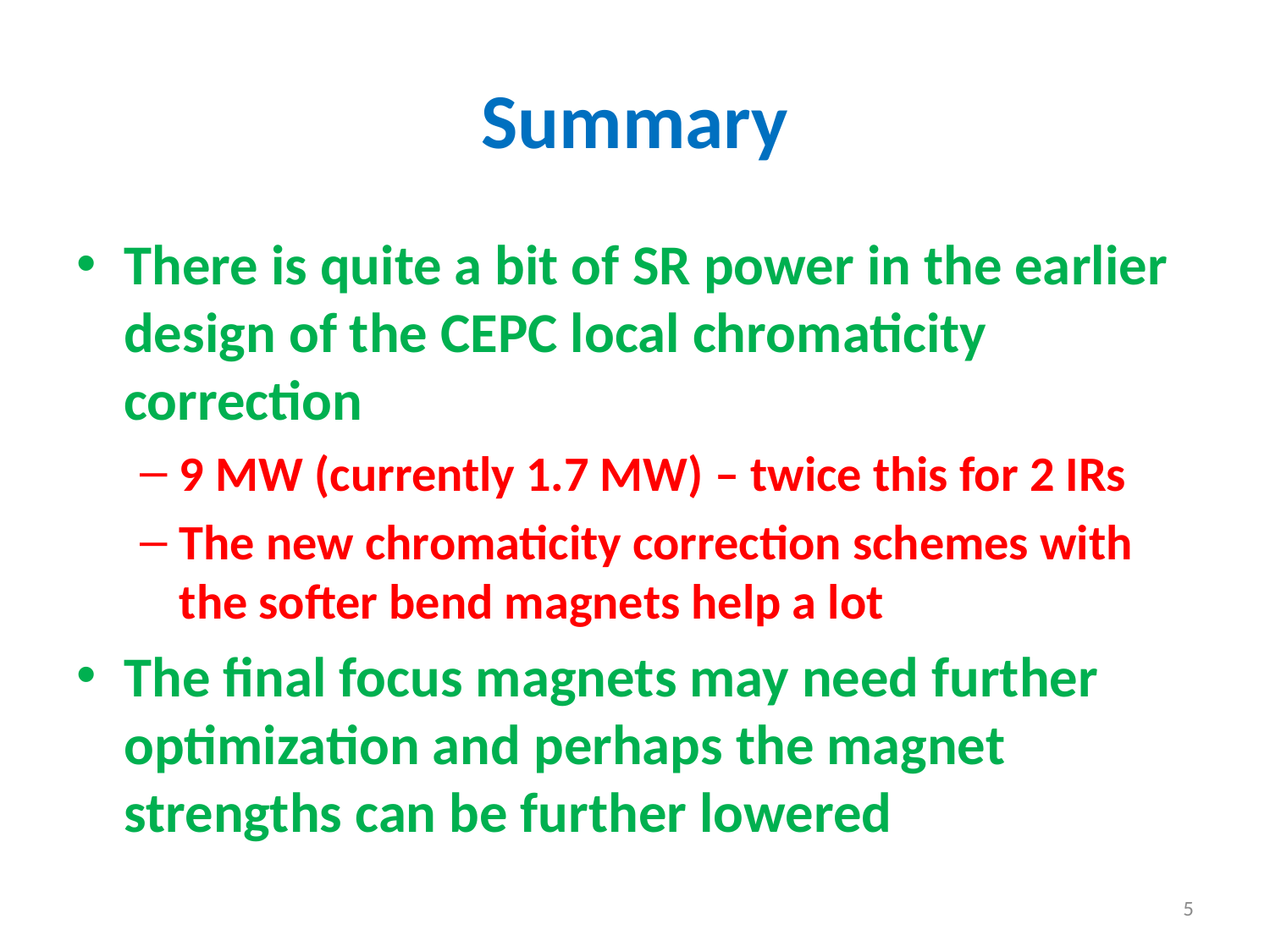

# Summary
There is quite a bit of SR power in the earlier design of the CEPC local chromaticity correction
9 MW (currently 1.7 MW) – twice this for 2 IRs
The new chromaticity correction schemes with the softer bend magnets help a lot
The final focus magnets may need further optimization and perhaps the magnet strengths can be further lowered
5